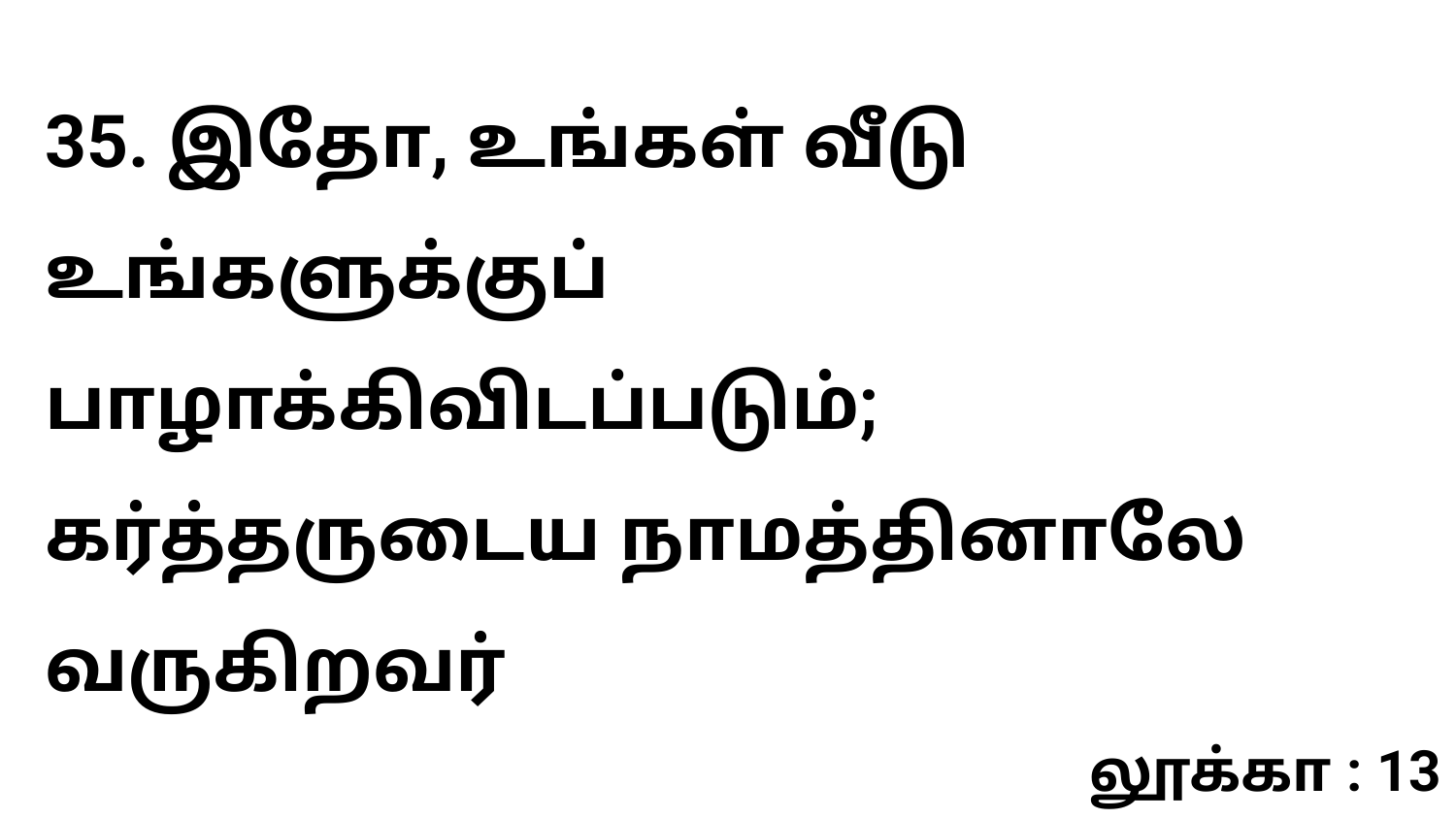

35. இதோ, உங்கள் வீடு உங்களுக்குப் பாழாக்கிவிடப்படும்; கர்த்தருடைய நாமத்தினாலே வருகிறவர்
லூக்கா : 13